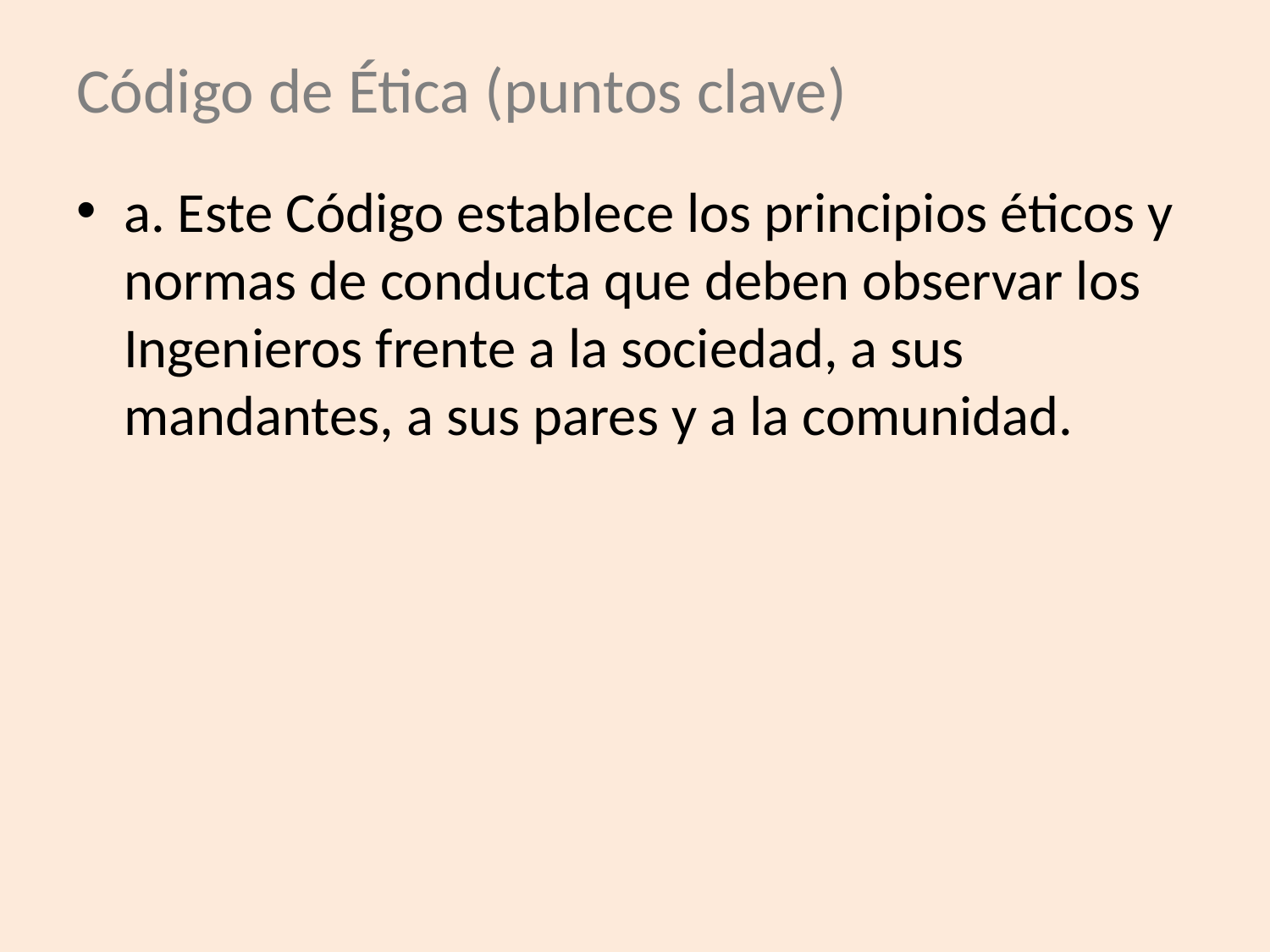

# Código de Ética (puntos clave)
a. Este Código establece los principios éticos y normas de conducta que deben observar los Ingenieros frente a la sociedad, a sus mandantes, a sus pares y a la comunidad.